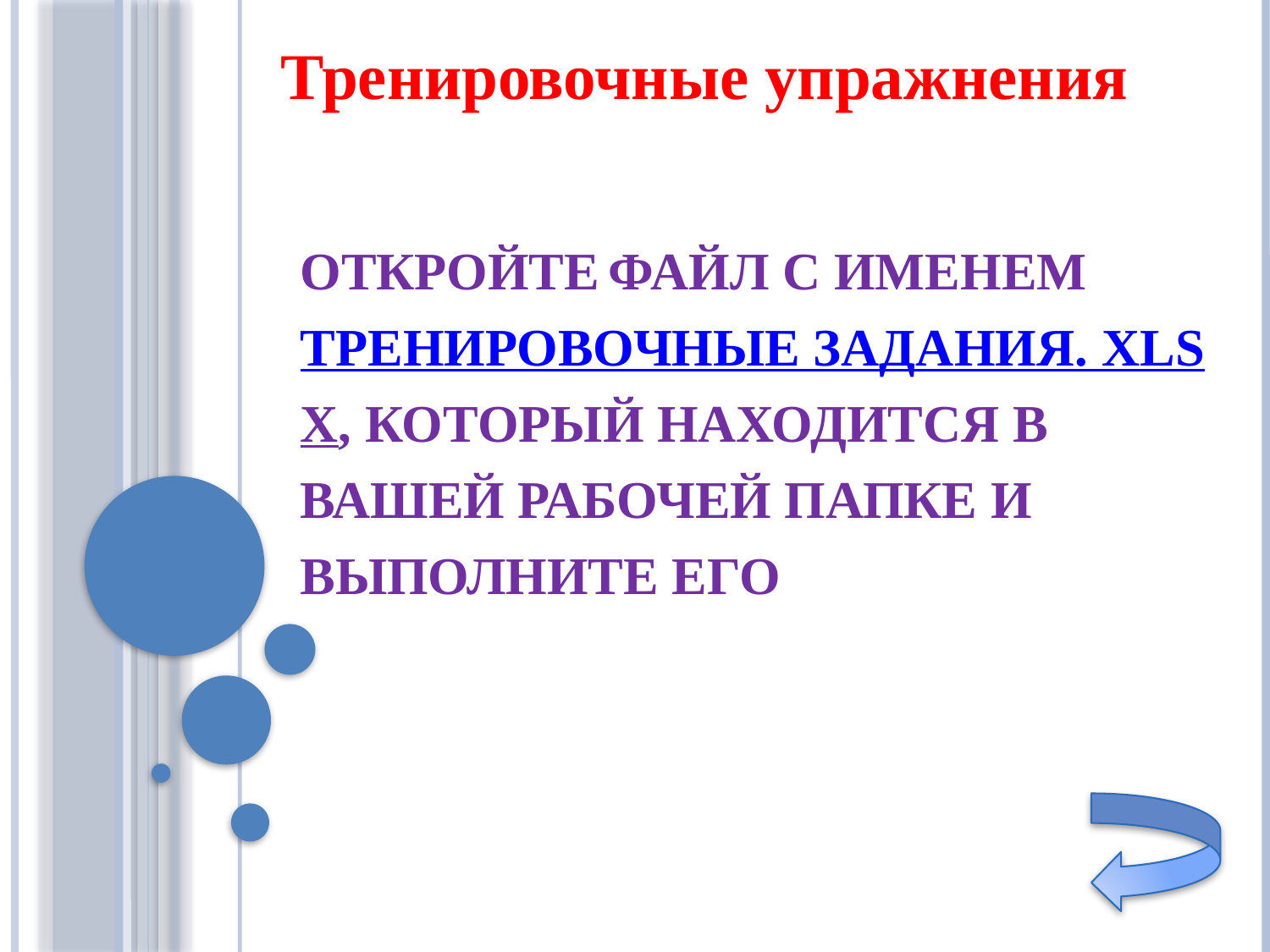

Тренировочные упражнения
Откройте файл с именем Тренировочные задания. хlsх, который находится в вашей рабочей папке и выполните его